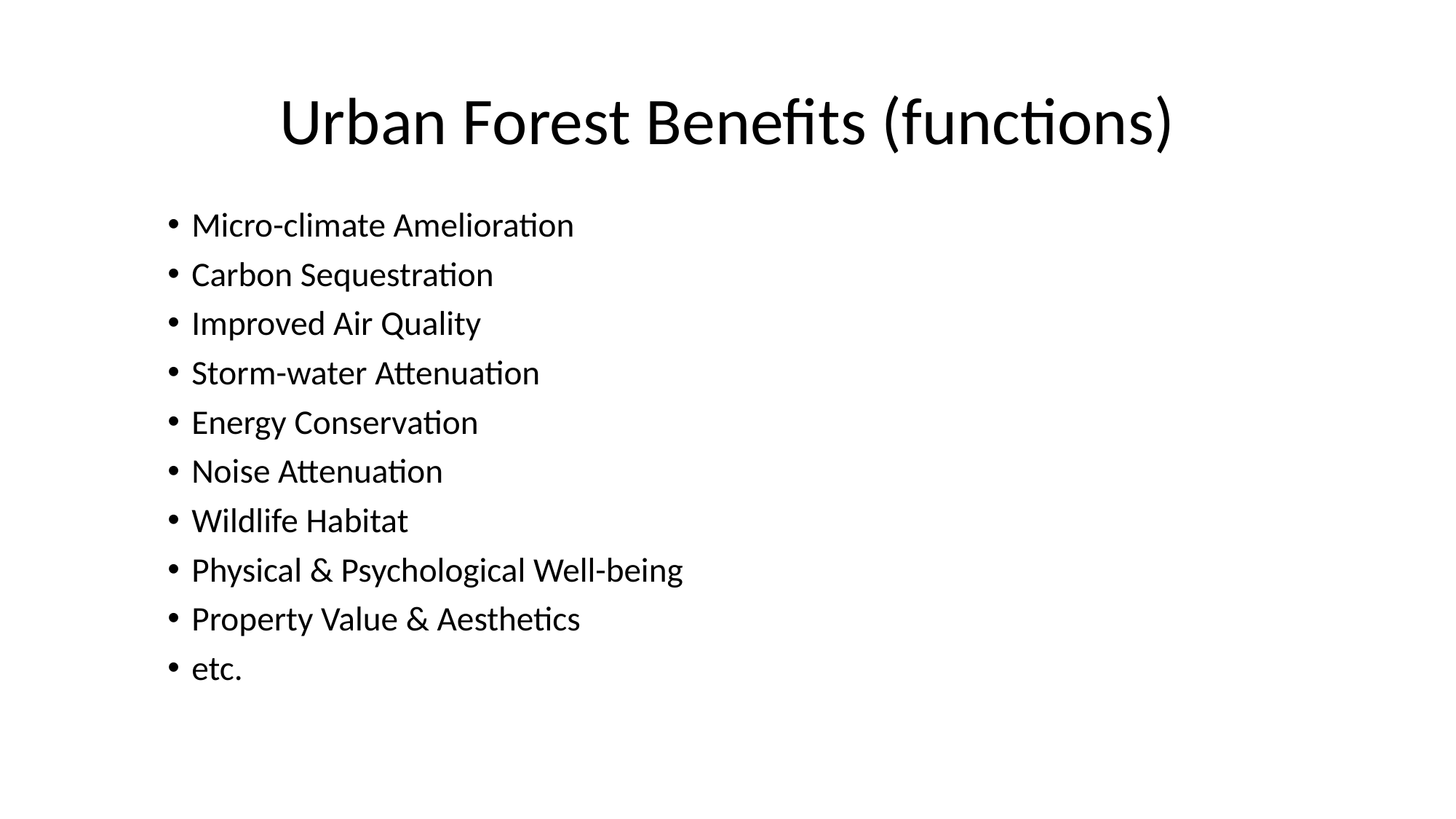

# Urban Forest Benefits (functions)
Micro-climate Amelioration
Carbon Sequestration
Improved Air Quality
Storm-water Attenuation
Energy Conservation
Noise Attenuation
Wildlife Habitat
Physical & Psychological Well-being
Property Value & Aesthetics
etc.